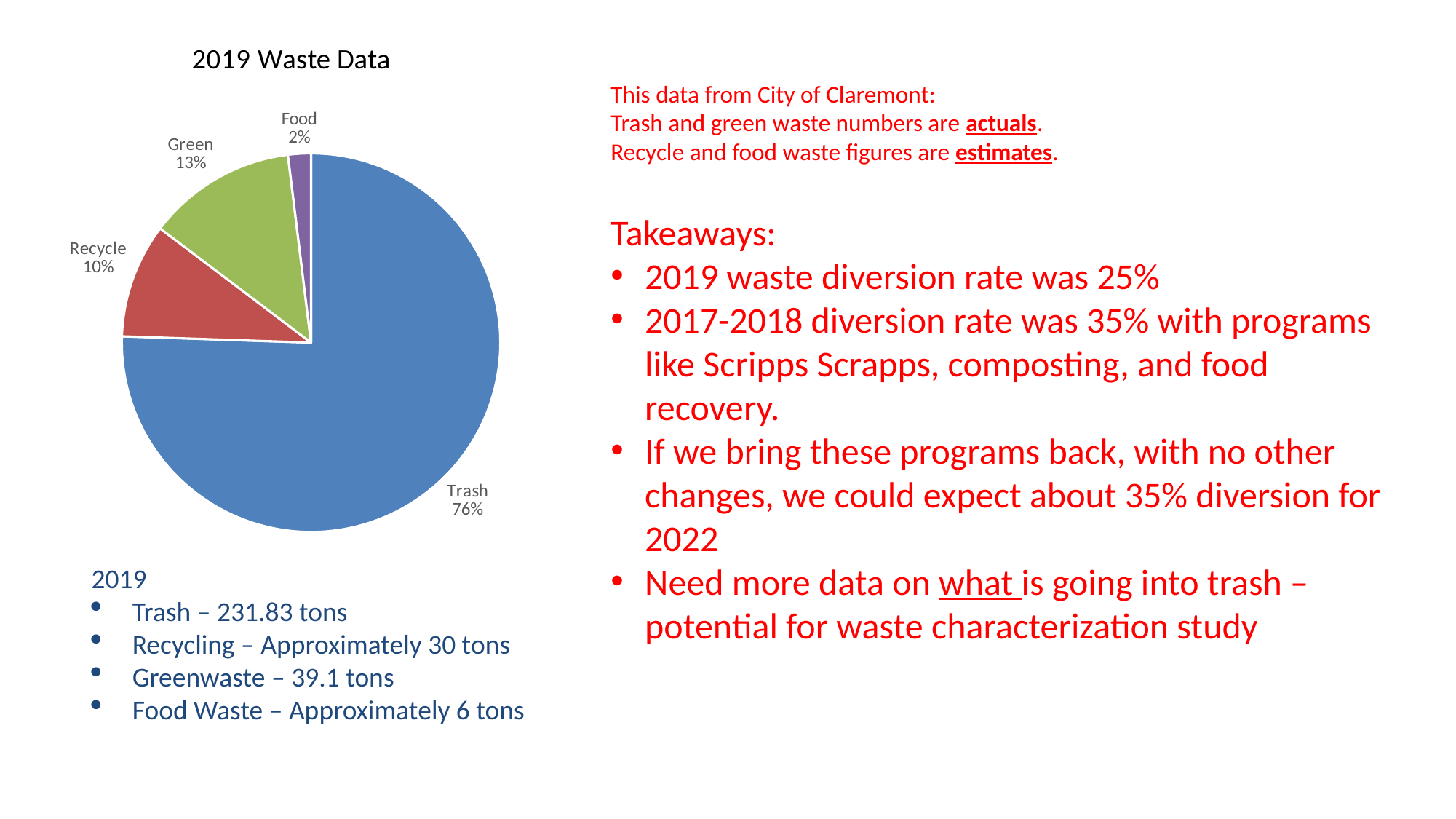

### Chart: 2019 Waste Data

| Category | 2019 |
|---|---|
| Trash | 231.83 |
| Recycle | 30.0 |
| Green | 39.1 |
| Food | 6.0 |
This data from City of Claremont:
Trash and green waste numbers are actuals.
Recycle and food waste figures are estimates.

Takeaways:
2019 waste diversion rate was 25%
2017-2018 diversion rate was 35% with programs like Scripps Scrapps, composting, and food recovery.
If we bring these programs back, with no other changes, we could expect about 35% diversion for 2022
Need more data on what is going into trash – potential for waste characterization study

2019
Trash – 231.83 tons
Recycling – Approximately 30 tons
Greenwaste – 39.1 tons
Food Waste – Approximately 6 tons